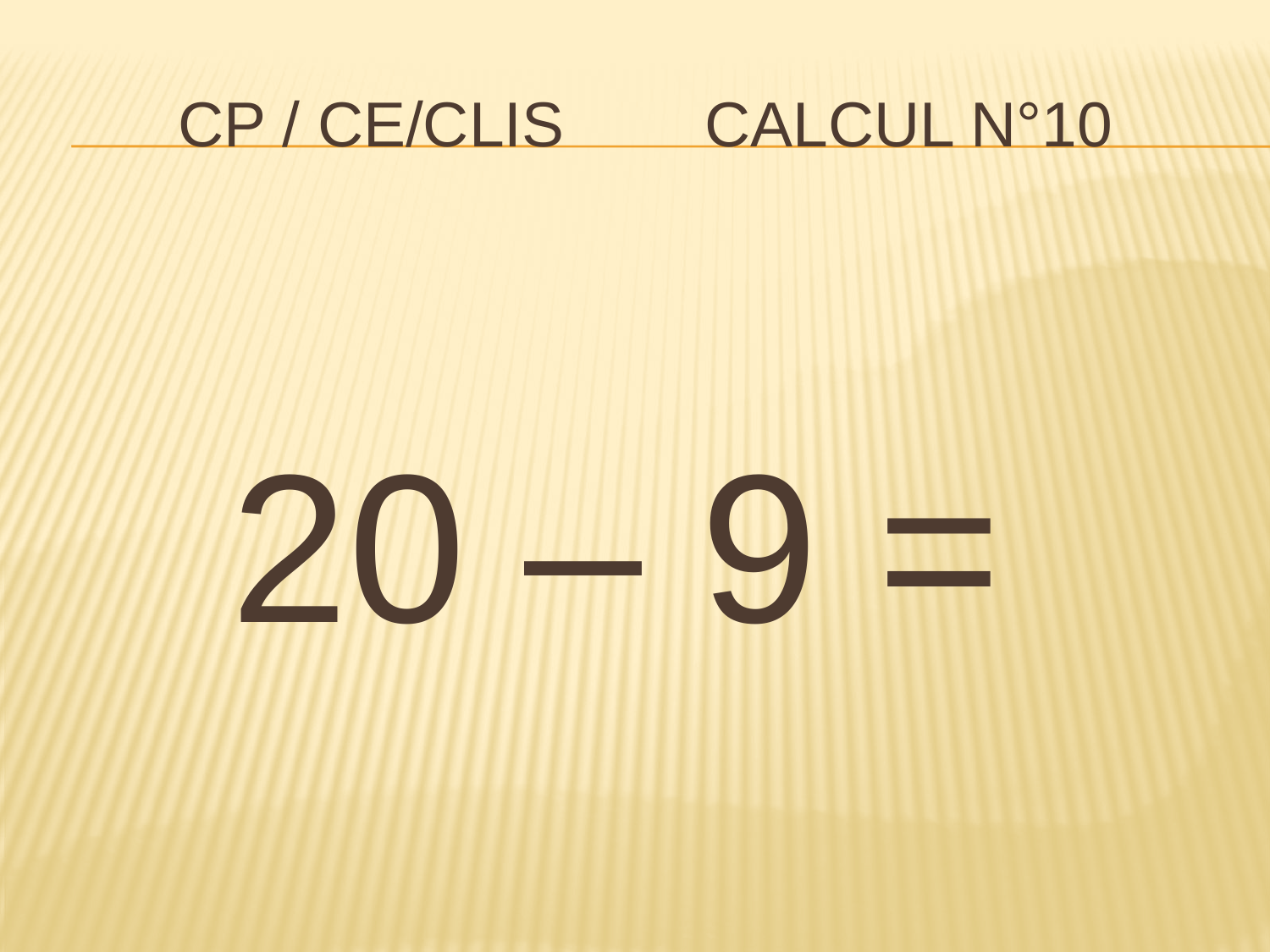

# CP / CE/CLIS        Calcul n°10

20 – 9 =